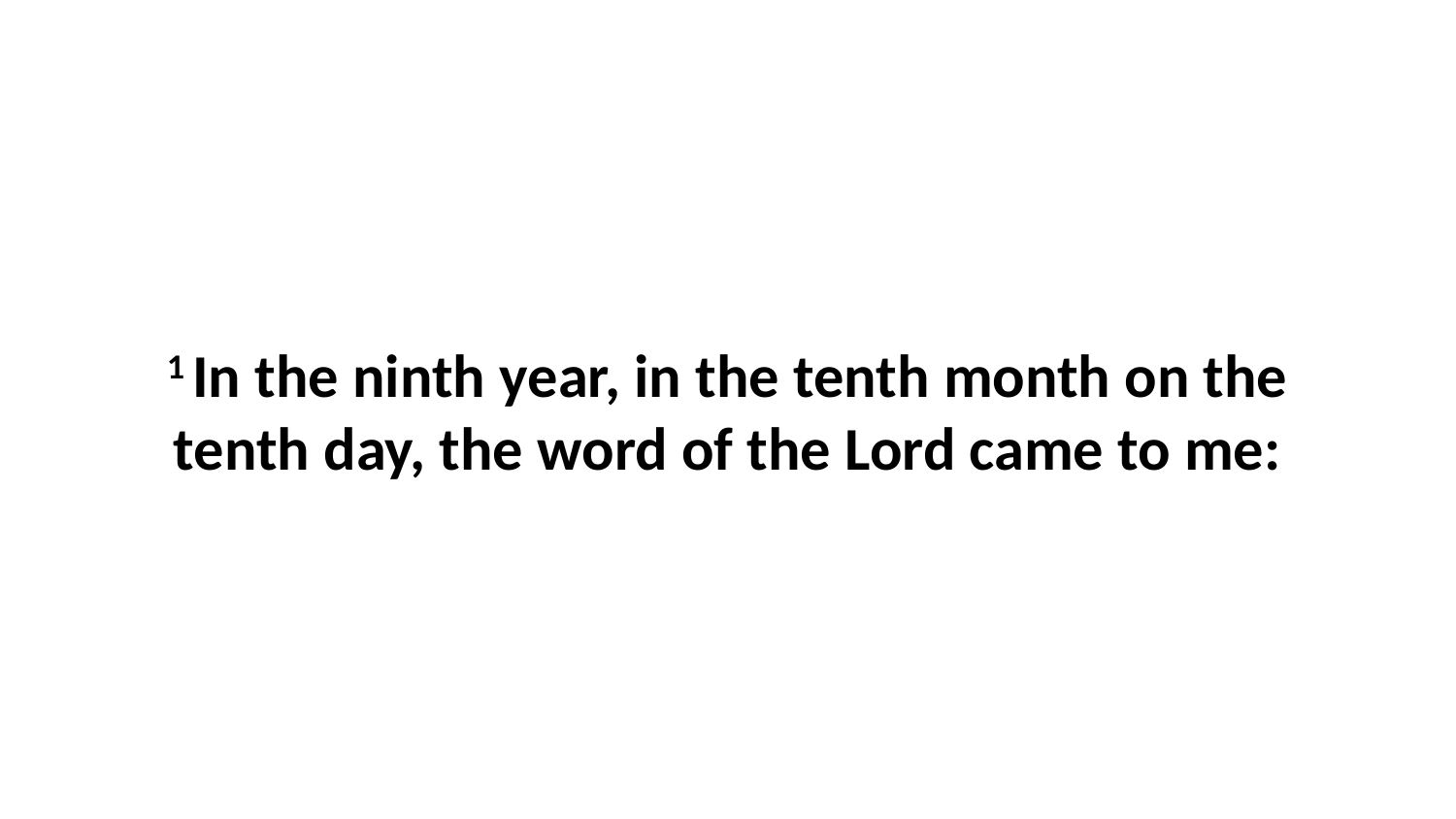

1 In the ninth year, in the tenth month on the tenth day, the word of the Lord came to me: